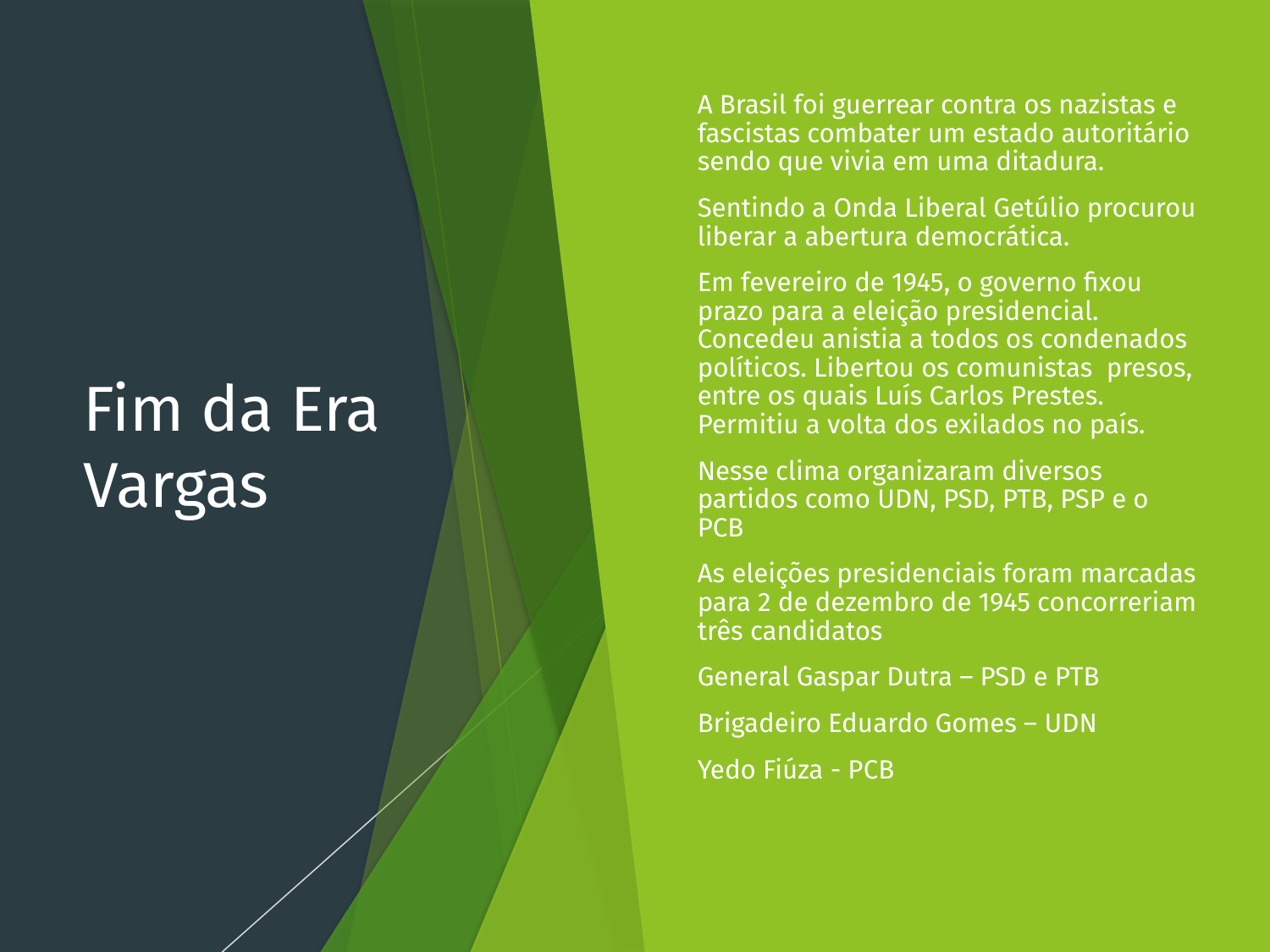

# Fim da Era Vargas
A Brasil foi guerrear contra os nazistas e fascistas combater um estado autoritário sendo que vivia em uma ditadura.
Sentindo a Onda Liberal Getúlio procurou liberar a abertura democrática.
Em fevereiro de 1945, o governo fixou prazo para a eleição presidencial. Concedeu anistia a todos os condenados políticos. Libertou os comunistas  presos, entre os quais Luís Carlos Prestes. Permitiu a volta dos exilados no país.
Nesse clima organizaram diversos partidos como UDN, PSD, PTB, PSP e o PCB
As eleições presidenciais foram marcadas para 2 de dezembro de 1945 concorreriam três candidatos
General Gaspar Dutra – PSD e PTB
Brigadeiro Eduardo Gomes – UDN
Yedo Fiúza - PCB